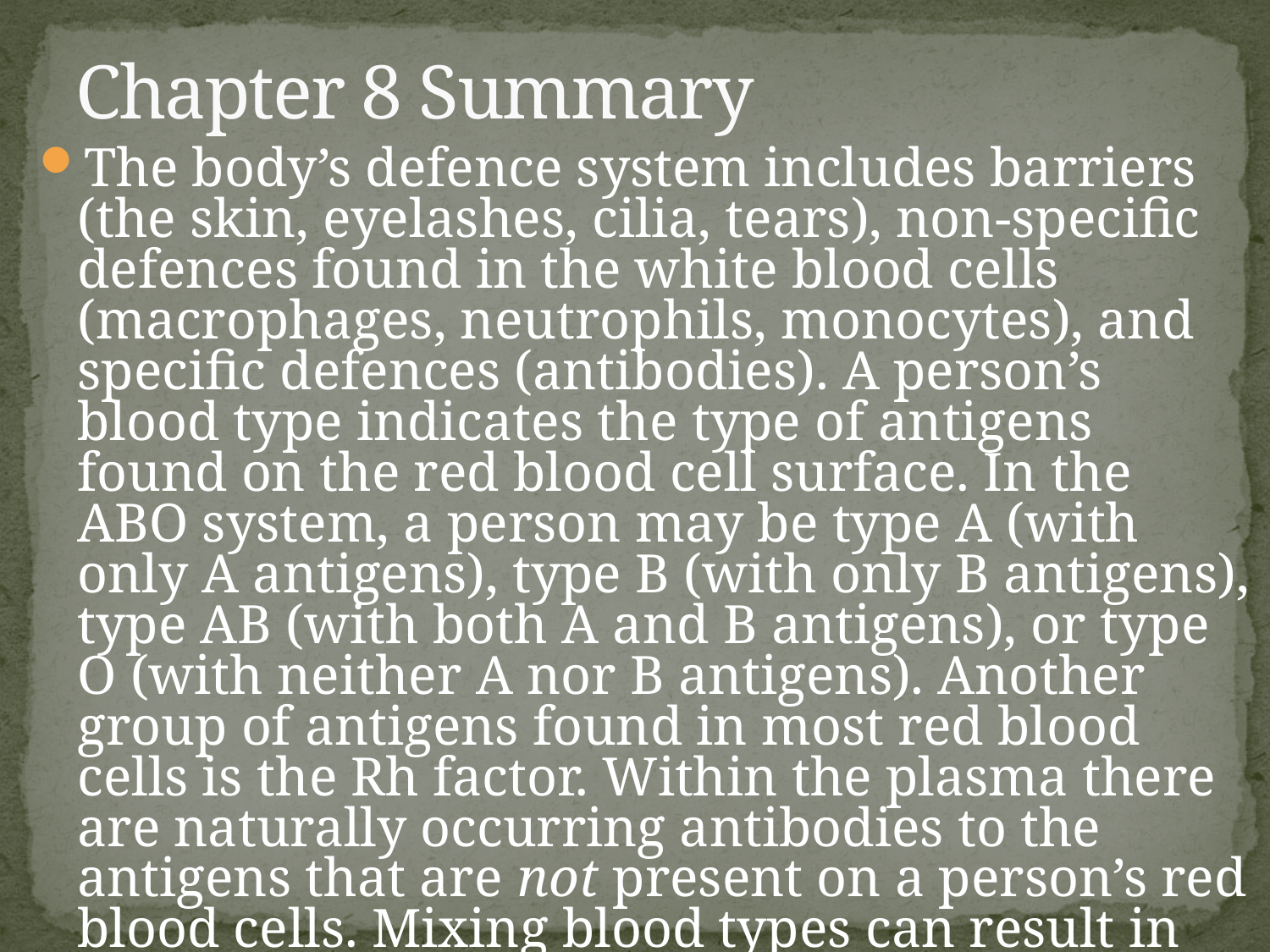

# Chapter 8 Summary
The body’s defence system includes barriers (the skin, eyelashes, cilia, tears), non-specific defences found in the white blood cells (macrophages, neutrophils, monocytes), and specific defences (antibodies). A person’s blood type indicates the type of antigens found on the red blood cell surface. In the ABO system, a person may be type A (with only A antigens), type B (with only B antigens), type AB (with both A and B antigens), or type O (with neither A nor B antigens). Another group of antigens found in most red blood cells is the Rh factor. Within the plasma there are naturally occurring antibodies to the antigens that are not present on a person’s red blood cells. Mixing blood types can result in agglutination.